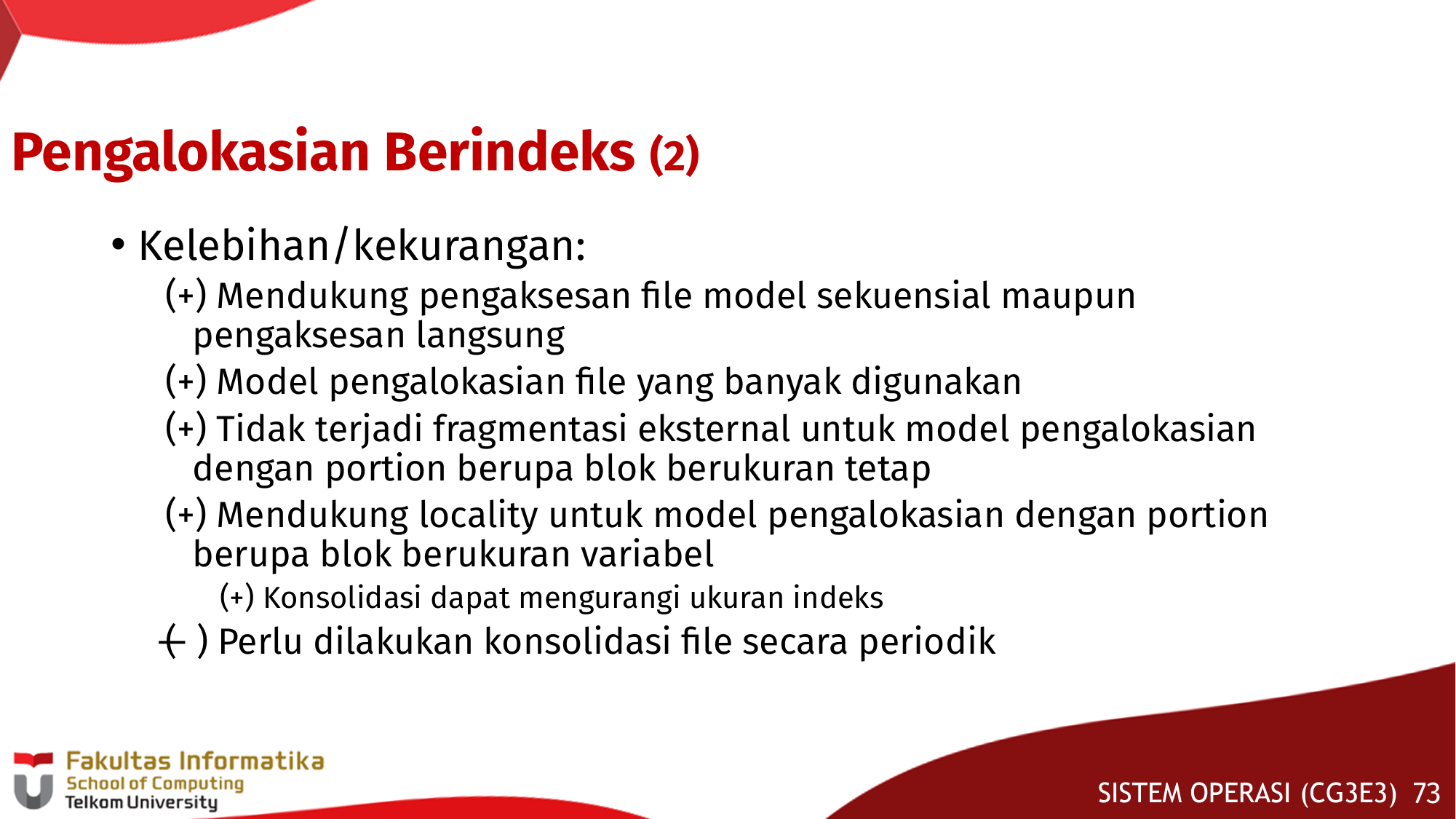

# Pengalokasian Berindeks (2)
Kelebihan/kekurangan:
(+) Mendukung pengaksesan file model sekuensial maupun pengaksesan langsung
(+) Model pengalokasian file yang banyak digunakan
(+) Tidak terjadi fragmentasi eksternal untuk model pengalokasian dengan portion berupa blok berukuran tetap
(+) Mendukung locality untuk model pengalokasian dengan portion berupa blok berukuran variabel
(+) Konsolidasi dapat mengurangi ukuran indeks
( ̶ ) Perlu dilakukan konsolidasi file secara periodik
73